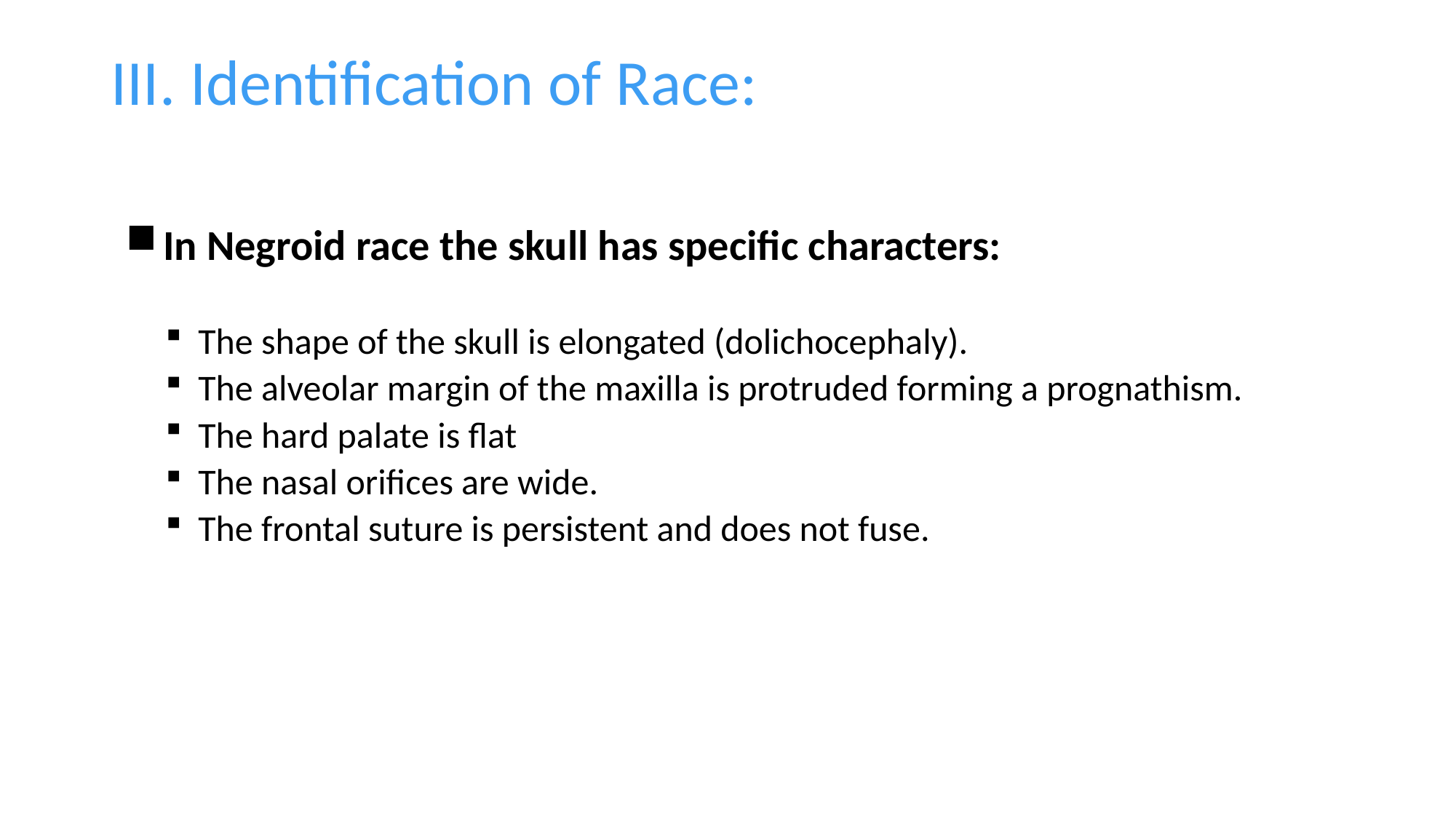

# III. Identification of Race:
In Negroid race the skull has specific characters:

The shape of the skull is elongated (dolichocephaly).
The alveolar margin of the maxilla is protruded forming a prognathism.
The hard palate is flat
The nasal orifices are wide.
The frontal suture is persistent and does not fuse.